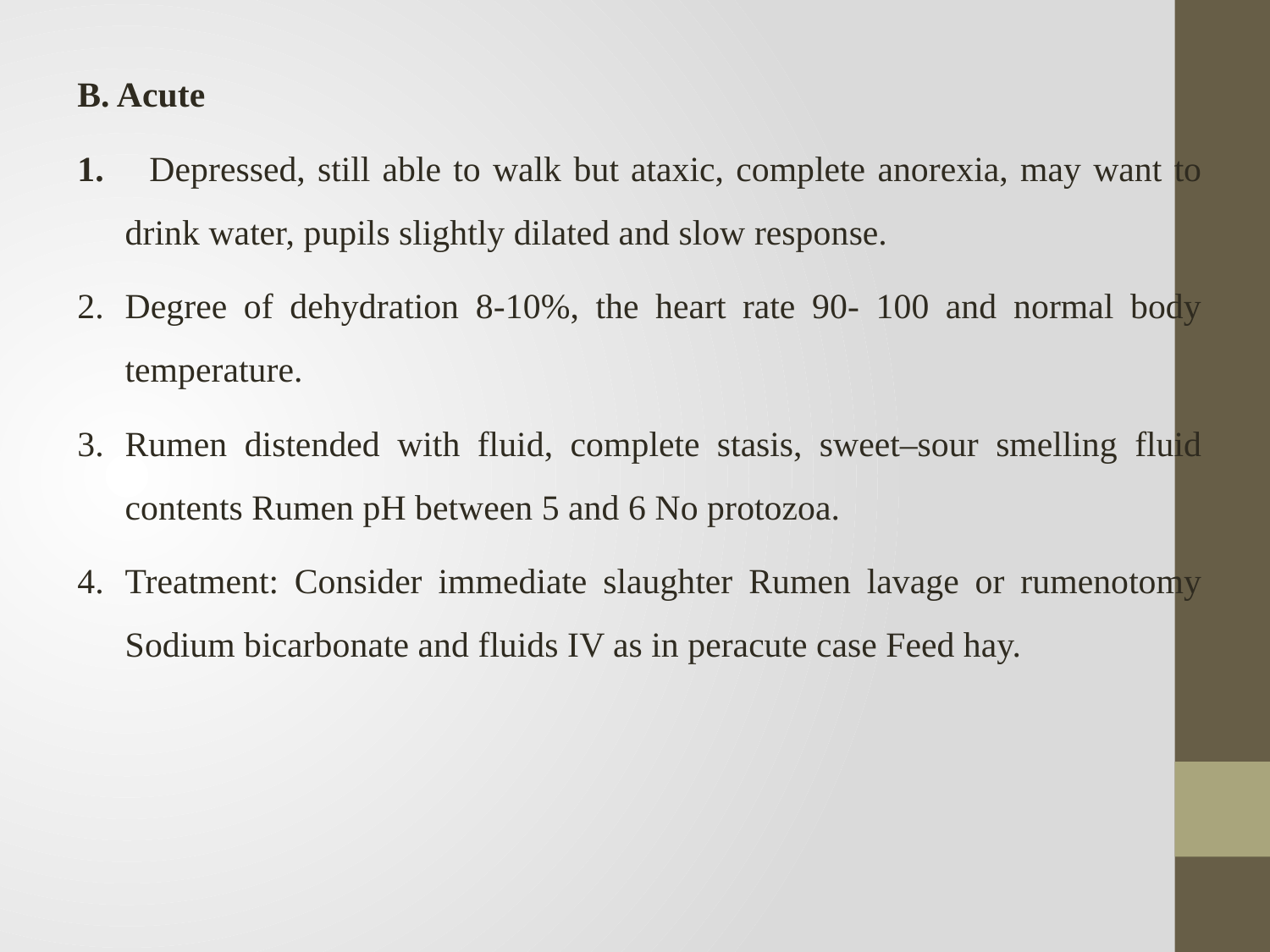

B. Acute
  Depressed, still able to walk but ataxic, complete anorexia, may want to drink water, pupils slightly dilated and slow response.
Degree of dehydration 8-10%, the heart rate 90- 100 and normal body temperature.
Rumen distended with fluid, complete stasis, sweet–sour smelling fluid contents Rumen pH between 5 and 6 No protozoa.
Treatment: Consider immediate slaughter Rumen lavage or rumenotomy Sodium bicarbonate and fluids IV as in peracute case Feed hay.